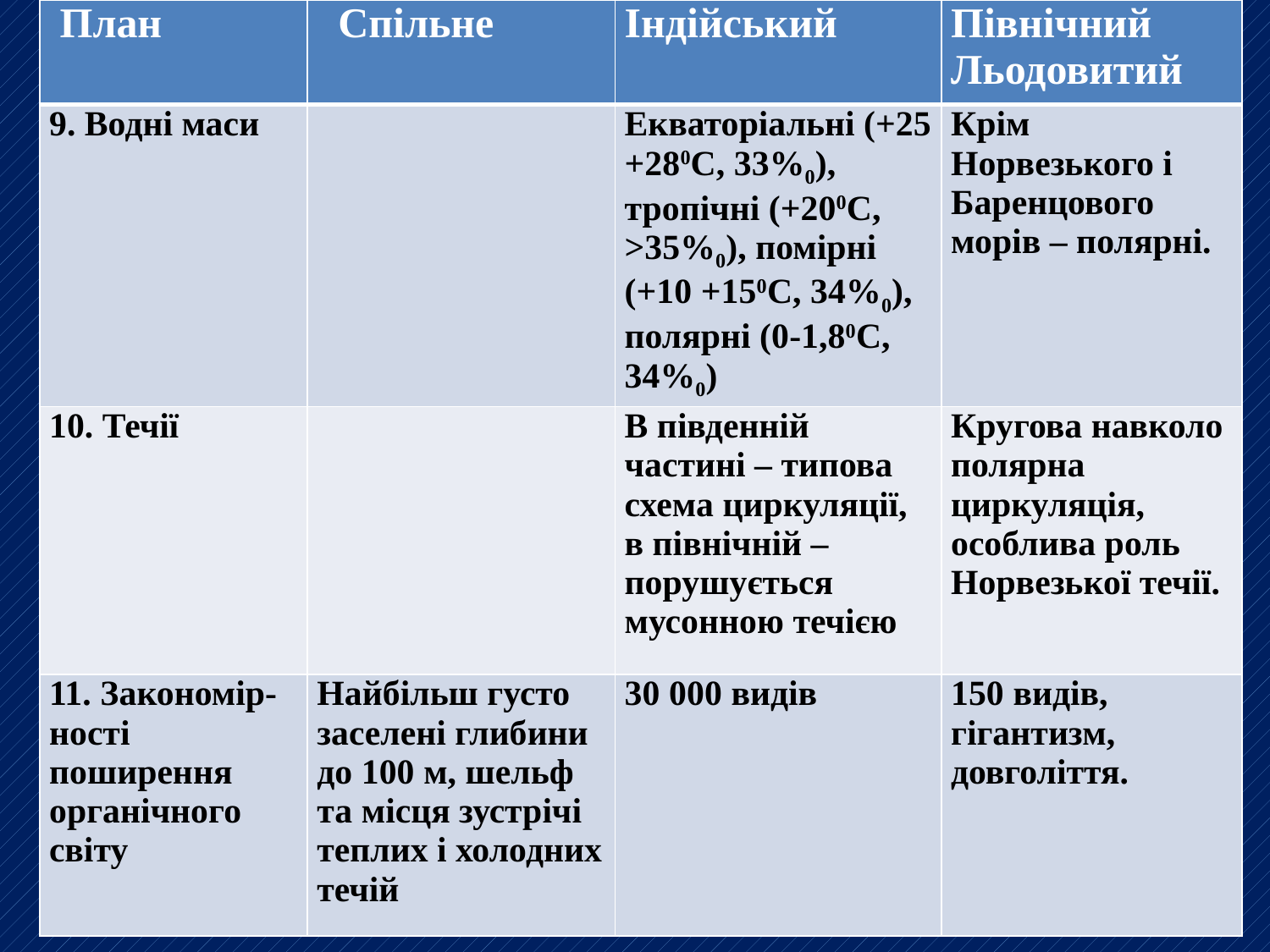

| План | Спільне | Індійський | Північний Льодовитий |
| --- | --- | --- | --- |
| 9. Водні маси |  | Екваторіальні (+25 +280С, 33%0), тропічні (+200С, >35%0), помірні (+10 +150С, 34%0), полярні (0-1,80С, 34%0) | Крім Норвезького і Баренцового морів – полярні. |
| 10. Течії |  | В південній частині – типова схема циркуляції, в північній – порушується мусонною течією | Кругова навколо полярна циркуляція, особлива роль Норвезької течії. |
| 11. Закономір-ності поширення органічного світу | Найбільш густо заселені глибини до 100 м, шельф та місця зустрічі теплих і холодних течій | 30 000 видів | 150 видів, гігантизм, довголіття. |